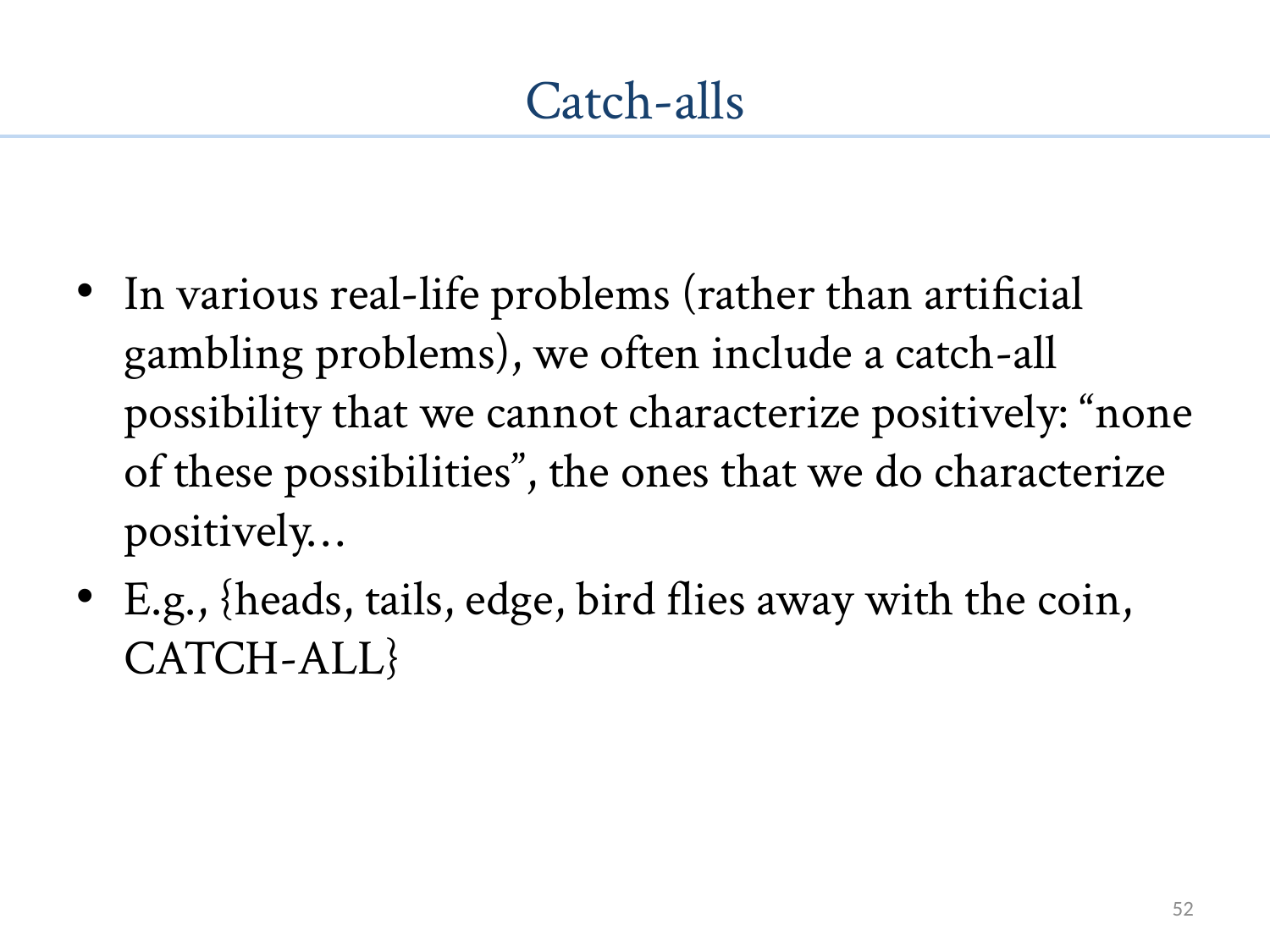

# Catch-alls

In various real-life problems (rather than artificial gambling problems), we often include a catch-all possibility that we cannot characterize positively: “none of these possibilities”, the ones that we do characterize positively…
E.g., {heads, tails, edge, bird flies away with the coin, CATCH-ALL}

52